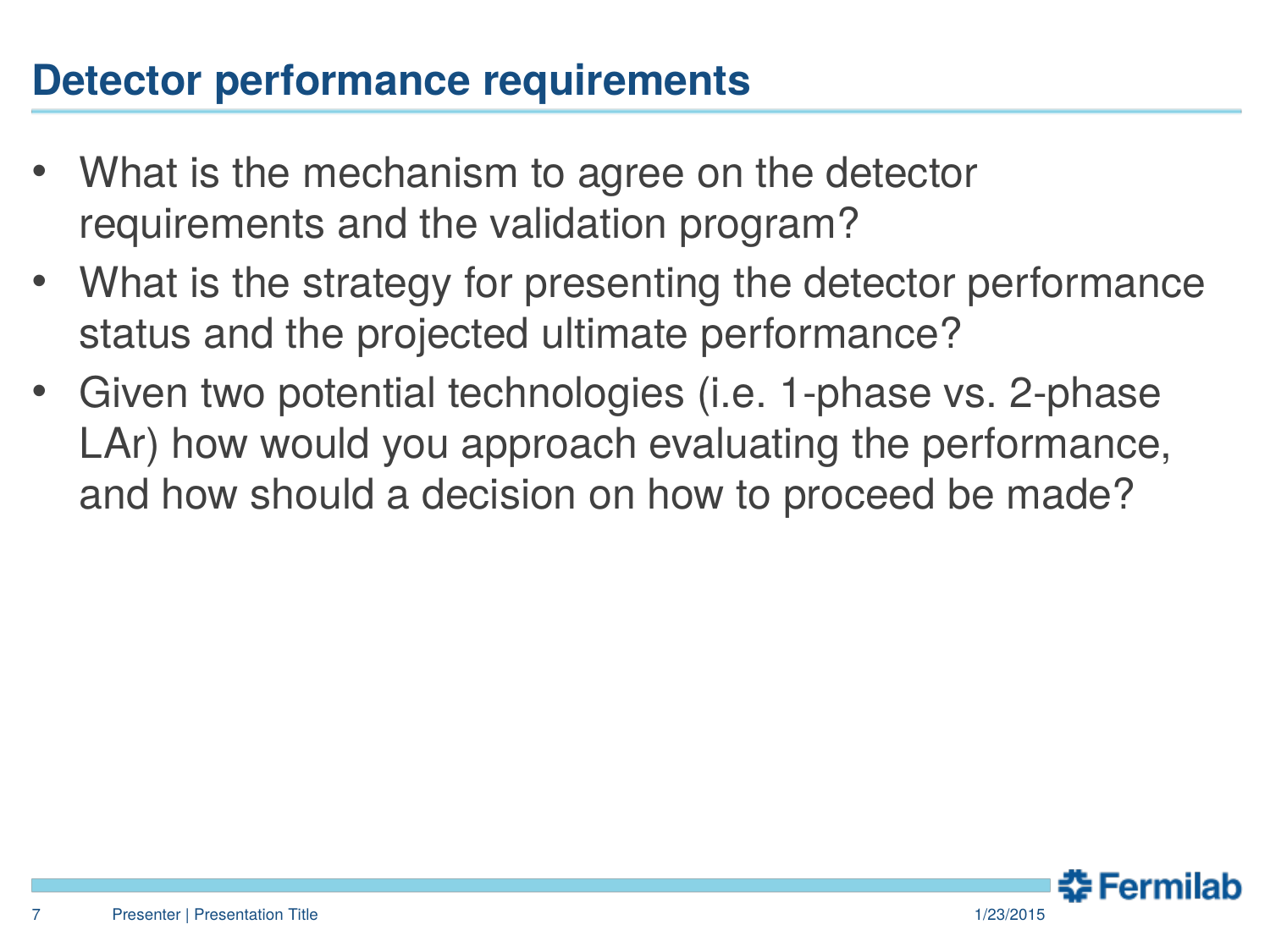

# Detector performance requirements
What is the mechanism to agree on the detector requirements and the validation program?
What is the strategy for presenting the detector performance status and the projected ultimate performance?
Given two potential technologies (i.e. 1-phase vs. 2-phase LAr) how would you approach evaluating the performance, and how should a decision on how to proceed be made?

7
Presenter | Presentation Title
1/23/2015